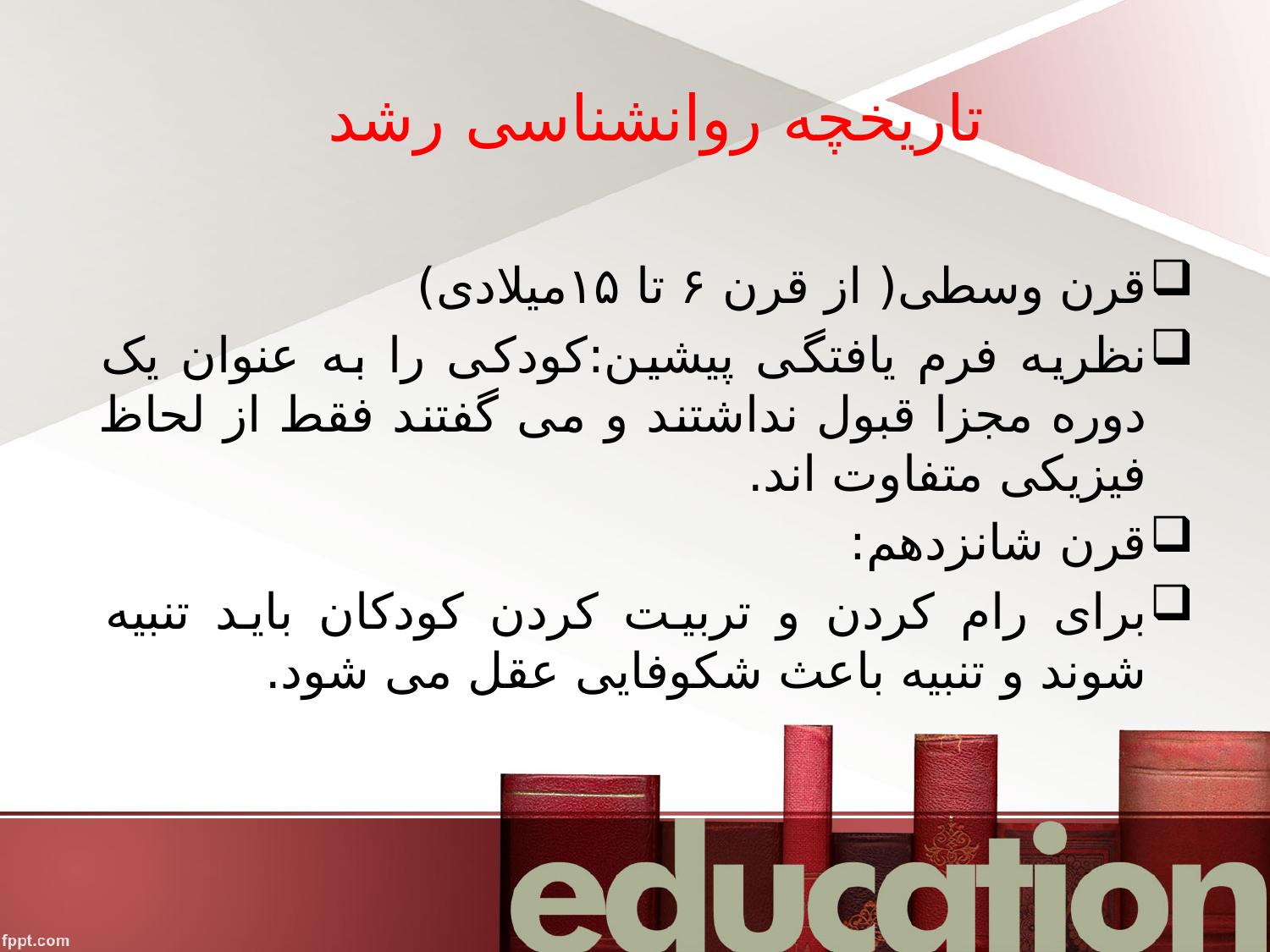

# تاریخچه روانشناسی رشد

قرن وسطی( از قرن ۶ تا ۱۵میلادی)
نظریه فرم یافتگی پیشین:کودکی را به عنوان یک دوره مجزا قبول نداشتند و می گفتند فقط از لحاظ فیزیکی متفاوت اند.
قرن شانزدهم:
برای رام کردن و تربیت کردن کودکان باید تنبیه شوند و تنبیه باعث شکوفایی عقل می شود.